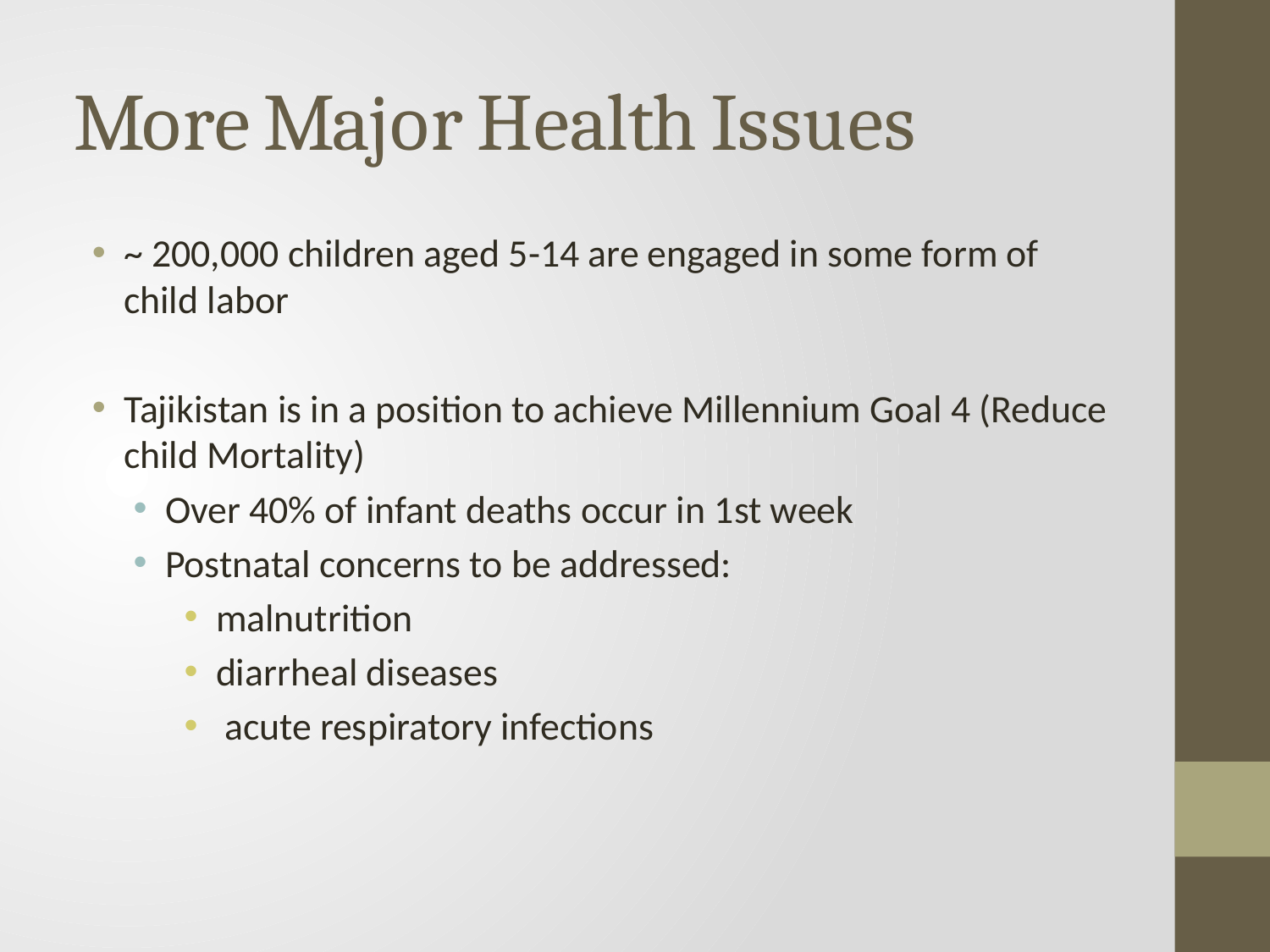

# More Major Health Issues
~ 200,000 children aged 5-14 are engaged in some form of child labor

Tajikistan is in a position to achieve Millennium Goal 4 (Reduce child Mortality)
Over 40% of infant deaths occur in 1st week
Postnatal concerns to be addressed:
malnutrition
diarrheal diseases
 acute respiratory infections